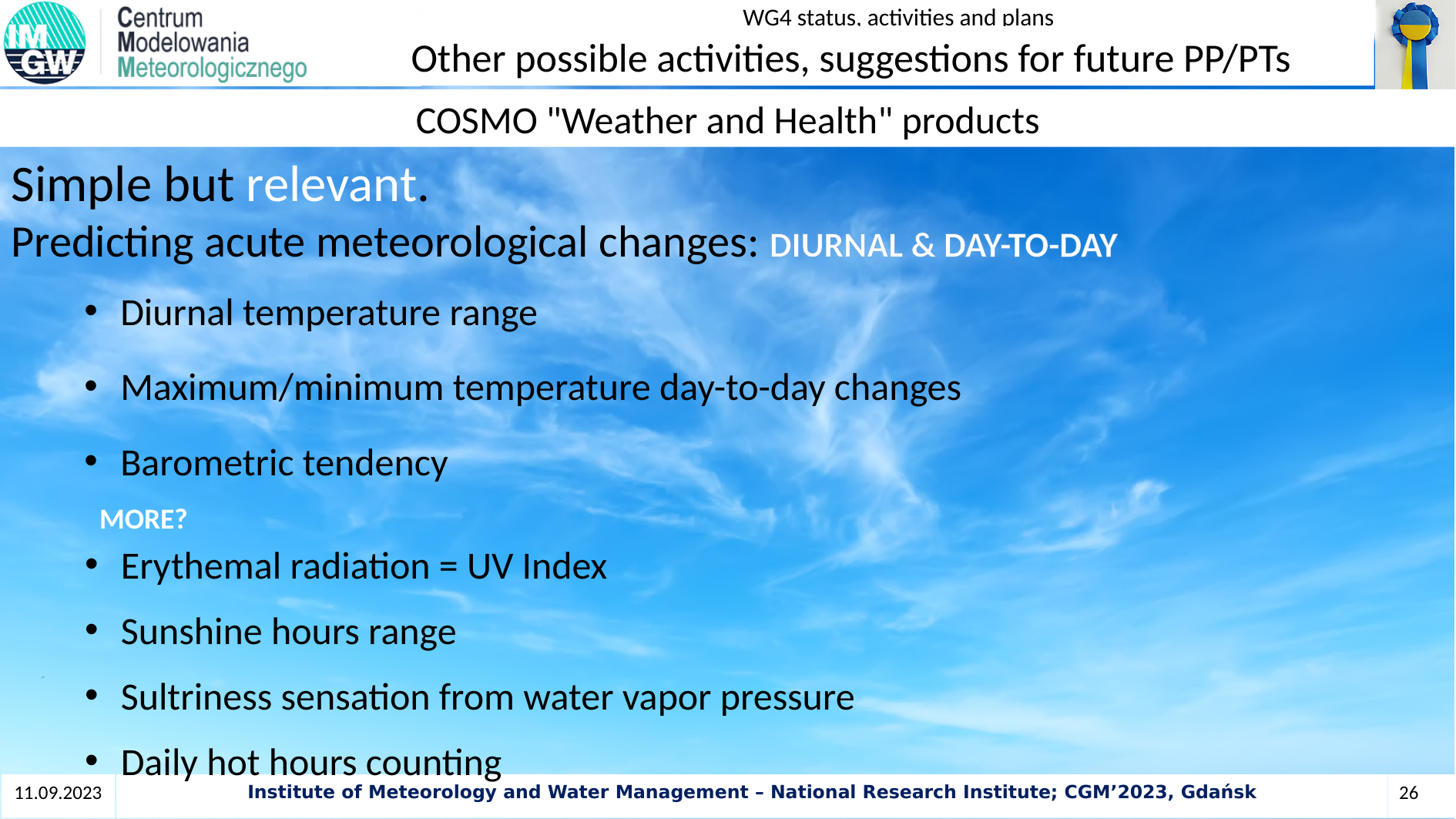

Other possible activities, suggestions for future PP/PTs
COSMO "Weather and Health" products
Simple but relevant.
Predicting acute meteorological changes: DIURNAL & DAY-TO-DAY
Diurnal temperature range
Maximum/minimum temperature day-to-day changes
Barometric tendency
MORE?
Erythemal radiation = UV Index
Sunshine hours range
Sultriness sensation from water vapor pressure
Daily hot hours counting
11.09.2023
Institute of Meteorology and Water Management – National Research Institute; CGM’2023, Gdańsk
26